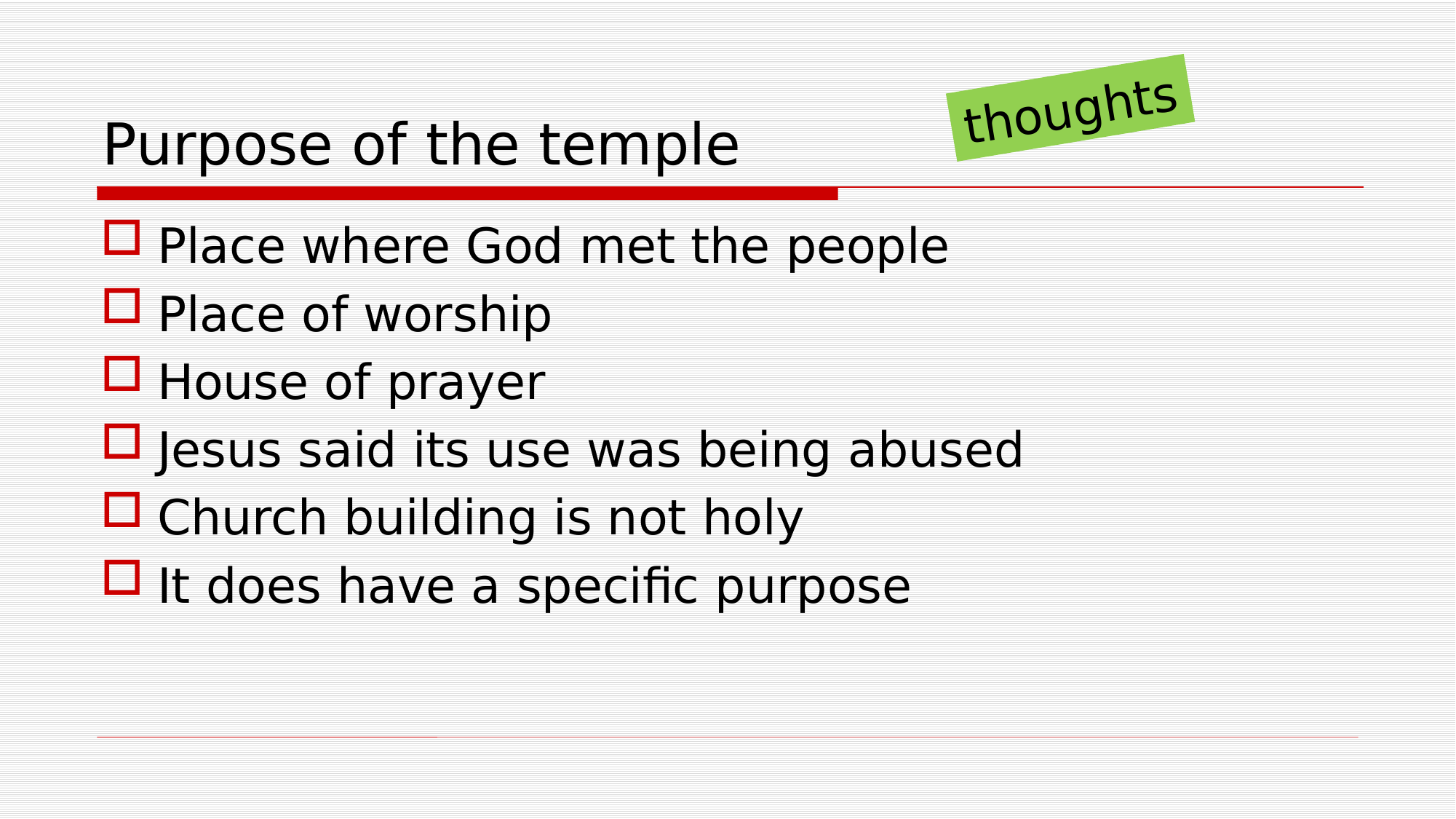

# Purpose of the temple
thoughts
Place where God met the people
Place of worship
House of prayer
Jesus said its use was being abused
Church building is not holy
It does have a specific purpose